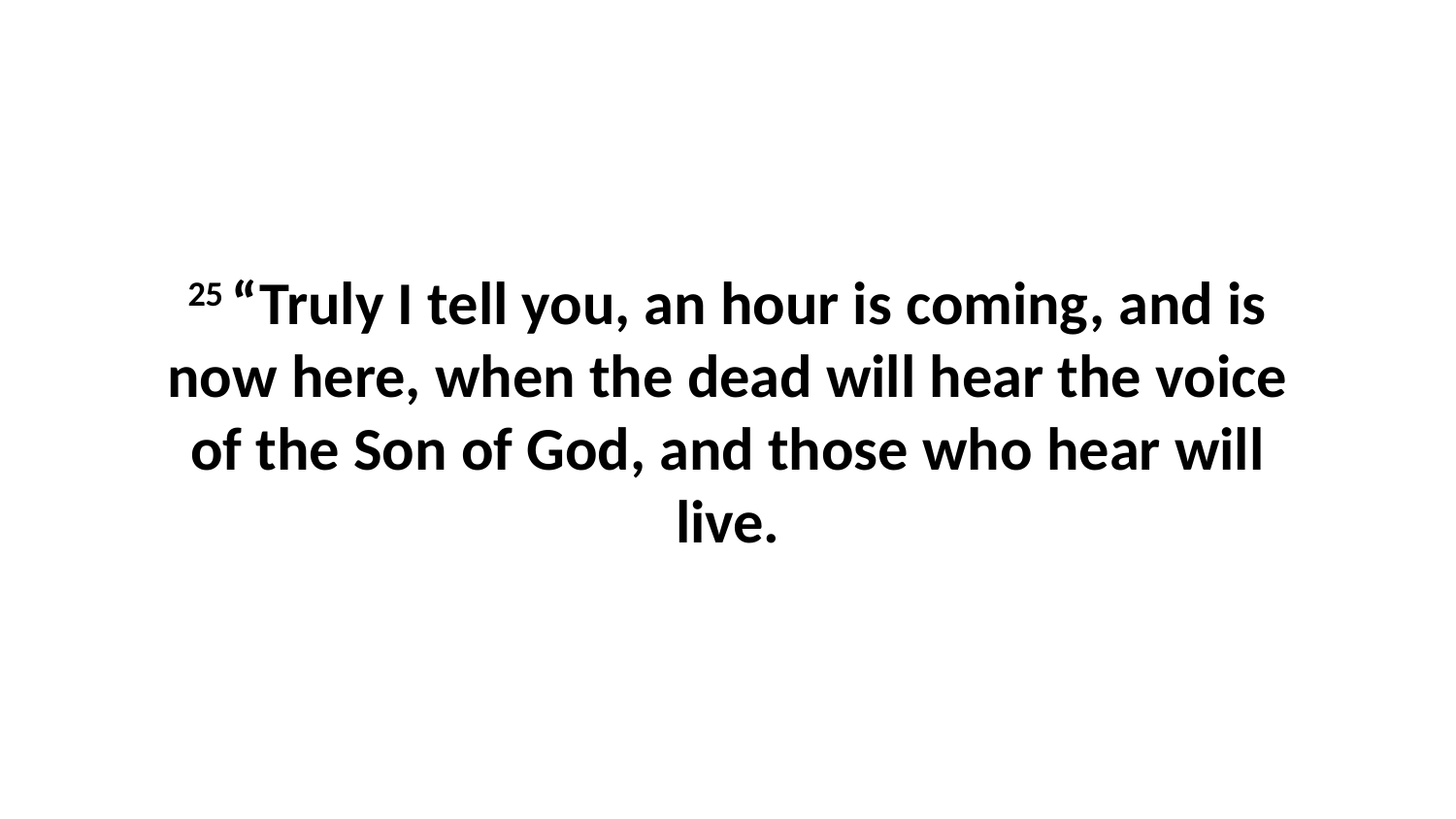

25 “Truly I tell you, an hour is coming, and is now here, when the dead will hear the voice of the Son of God, and those who hear will live.